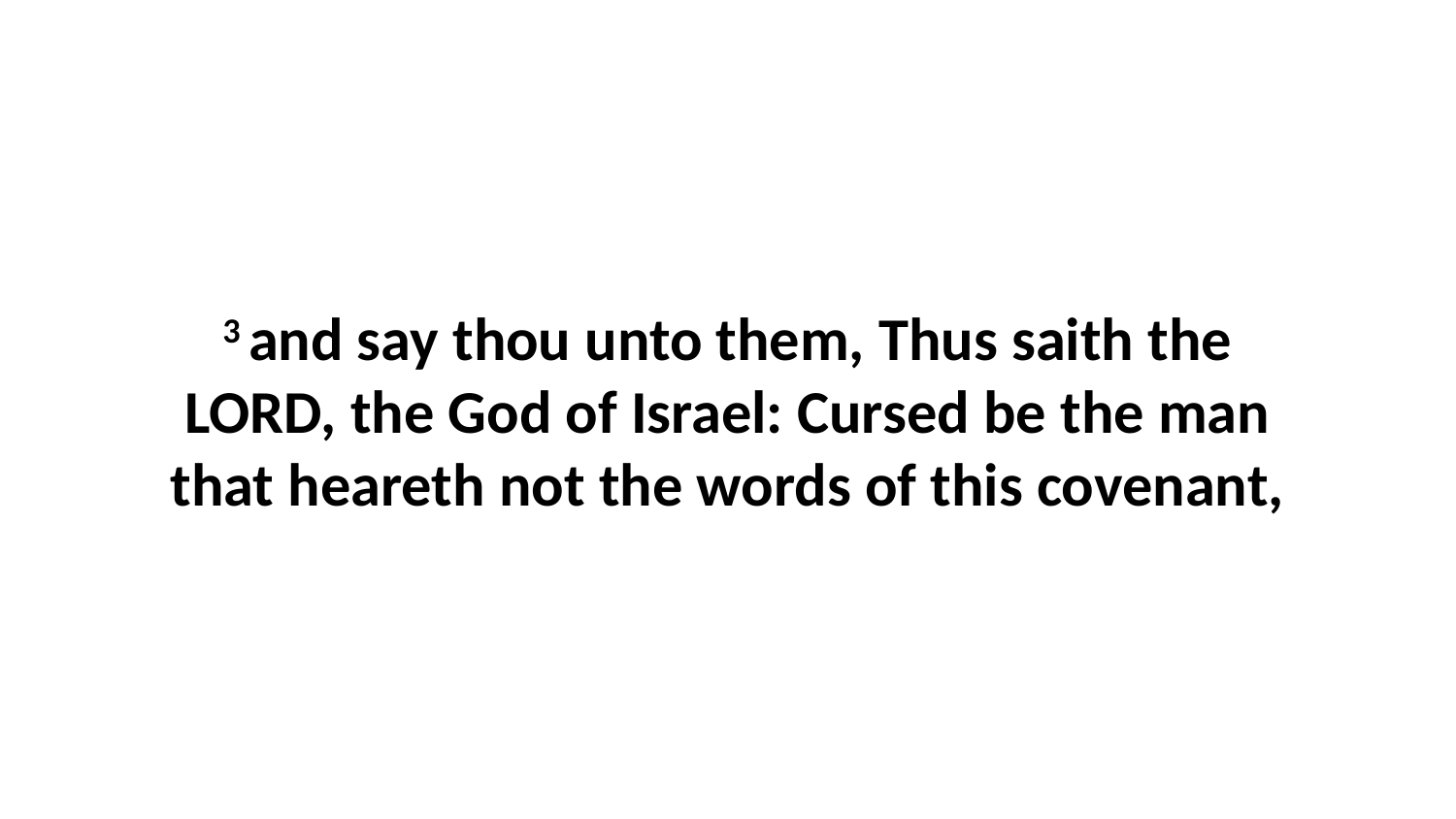

3 and say thou unto them, Thus saith the LORD, the God of Israel: Cursed be the man that heareth not the words of this covenant,